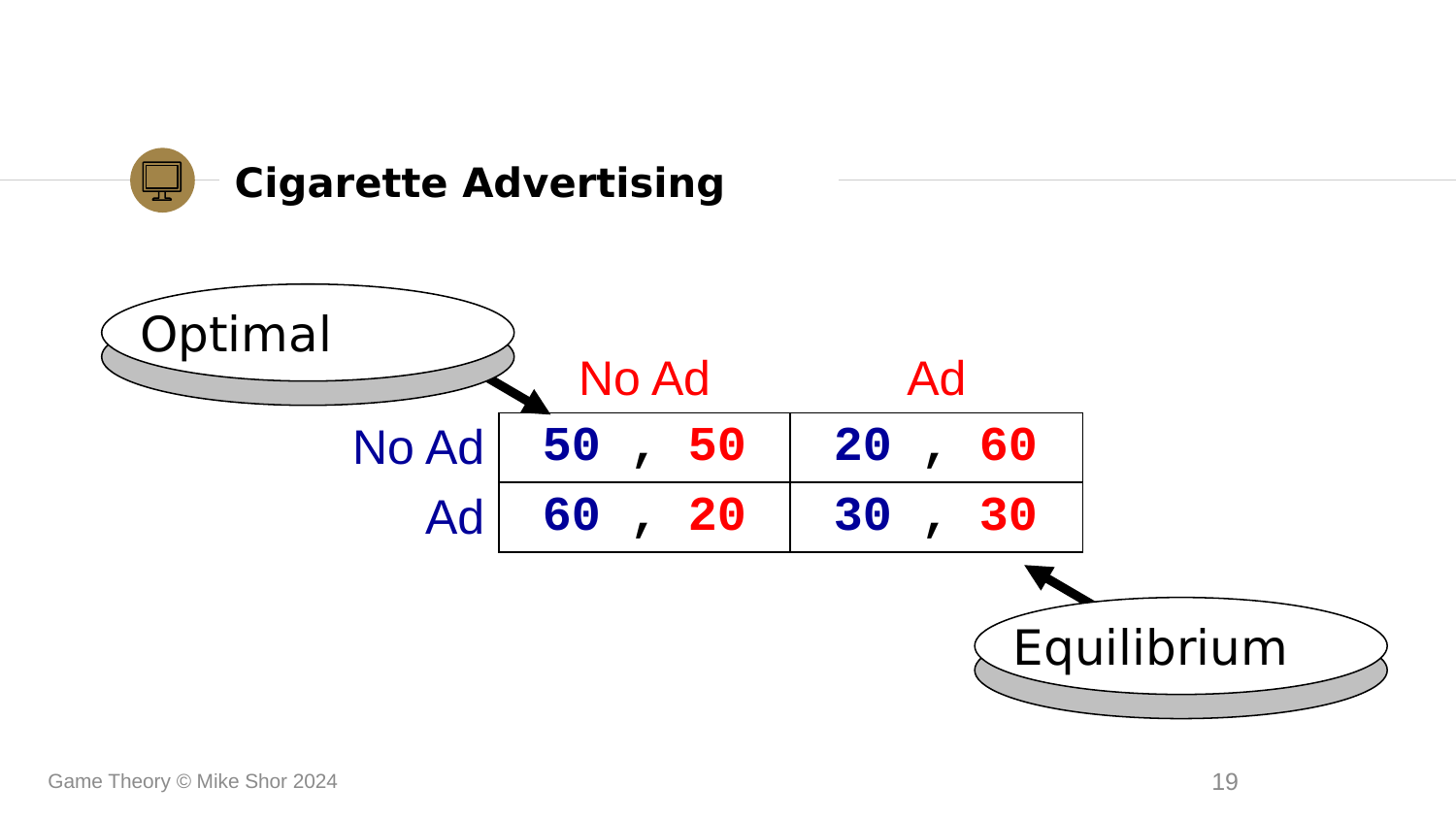

# Cigarette Advertising

Optimal

|  | No Ad | Ad |
| --- | --- | --- |
| No Ad | 50 , 50 | 20 , 60 |
| Ad | 60 , 20 | 30 , 30 |

Equilibrium

Game Theory © Mike Shor 2024
19